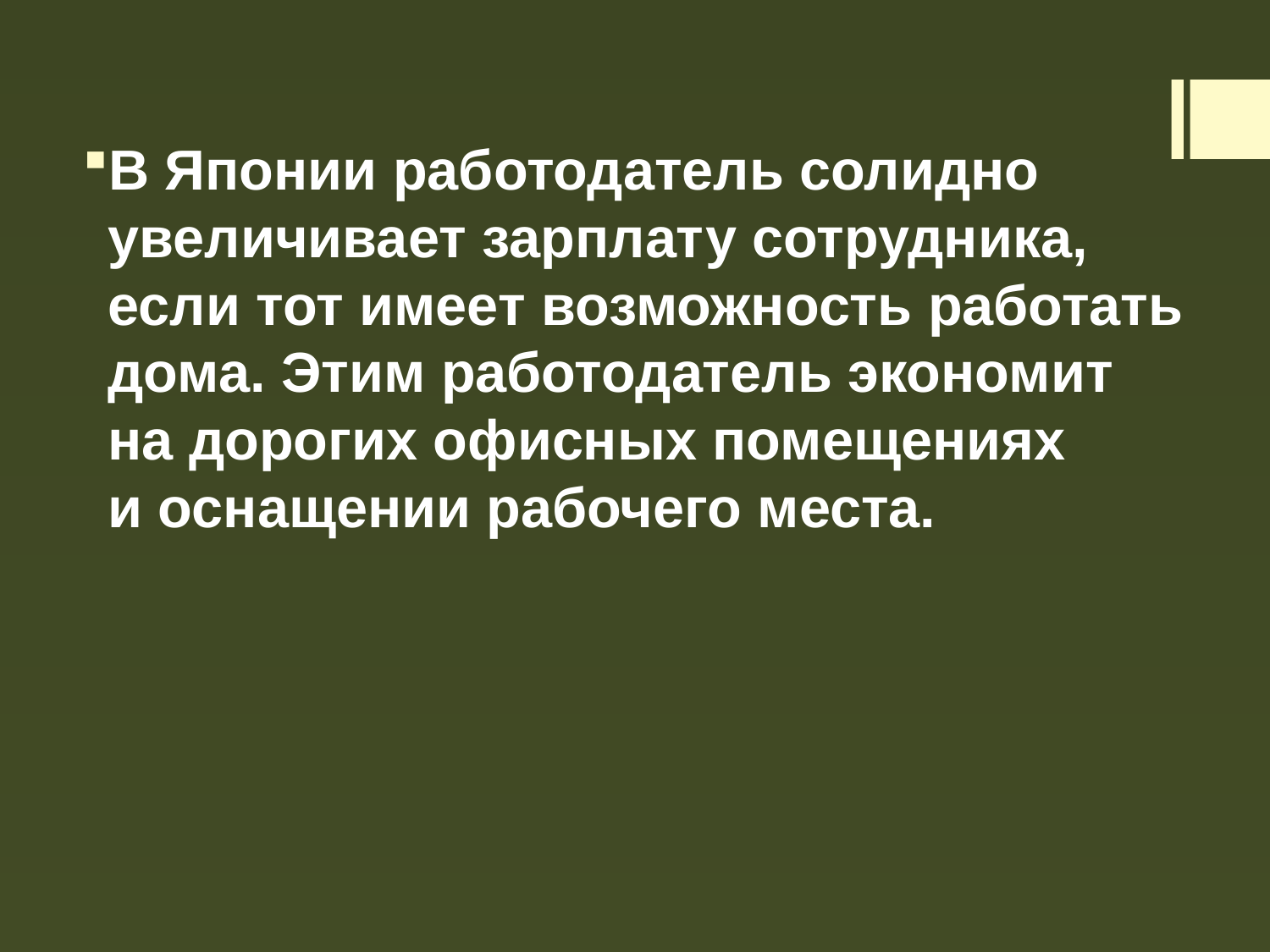

В Японии работодатель солидно увеличивает зарплату сотрудника, если тот имеет возможность работать дома. Этим работодатель экономит    на дорогих офисных помещениях         и оснащении рабочего места.